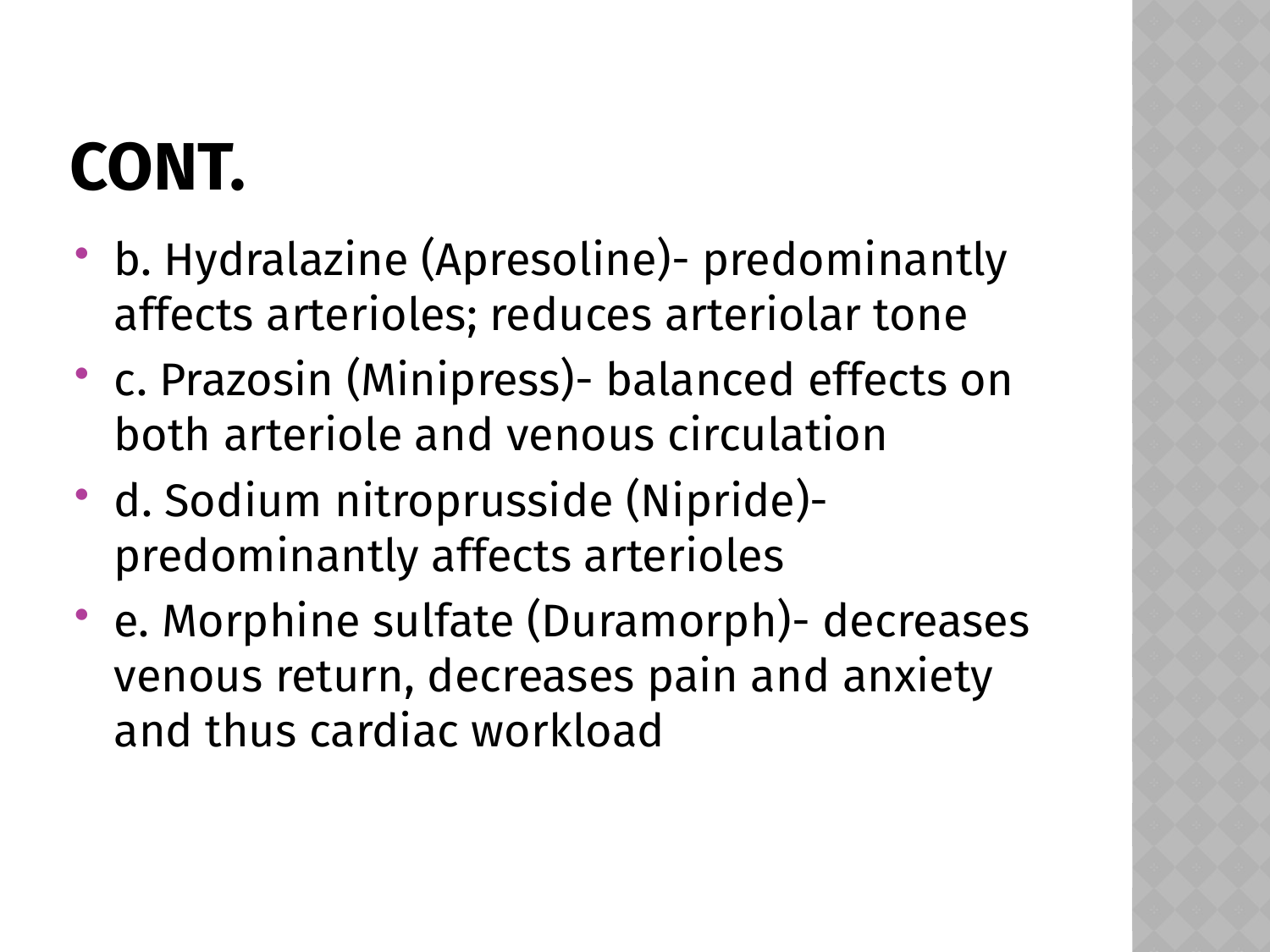

# Cont.
b. Hydralazine (Apresoline)- predominantly affects arterioles; reduces arteriolar tone
c. Prazosin (Minipress)- balanced effects on both arteriole and venous circulation
d. Sodium nitroprusside (Nipride)- predominantly affects arterioles
e. Morphine sulfate (Duramorph)- decreases venous return, decreases pain and anxiety and thus cardiac workload